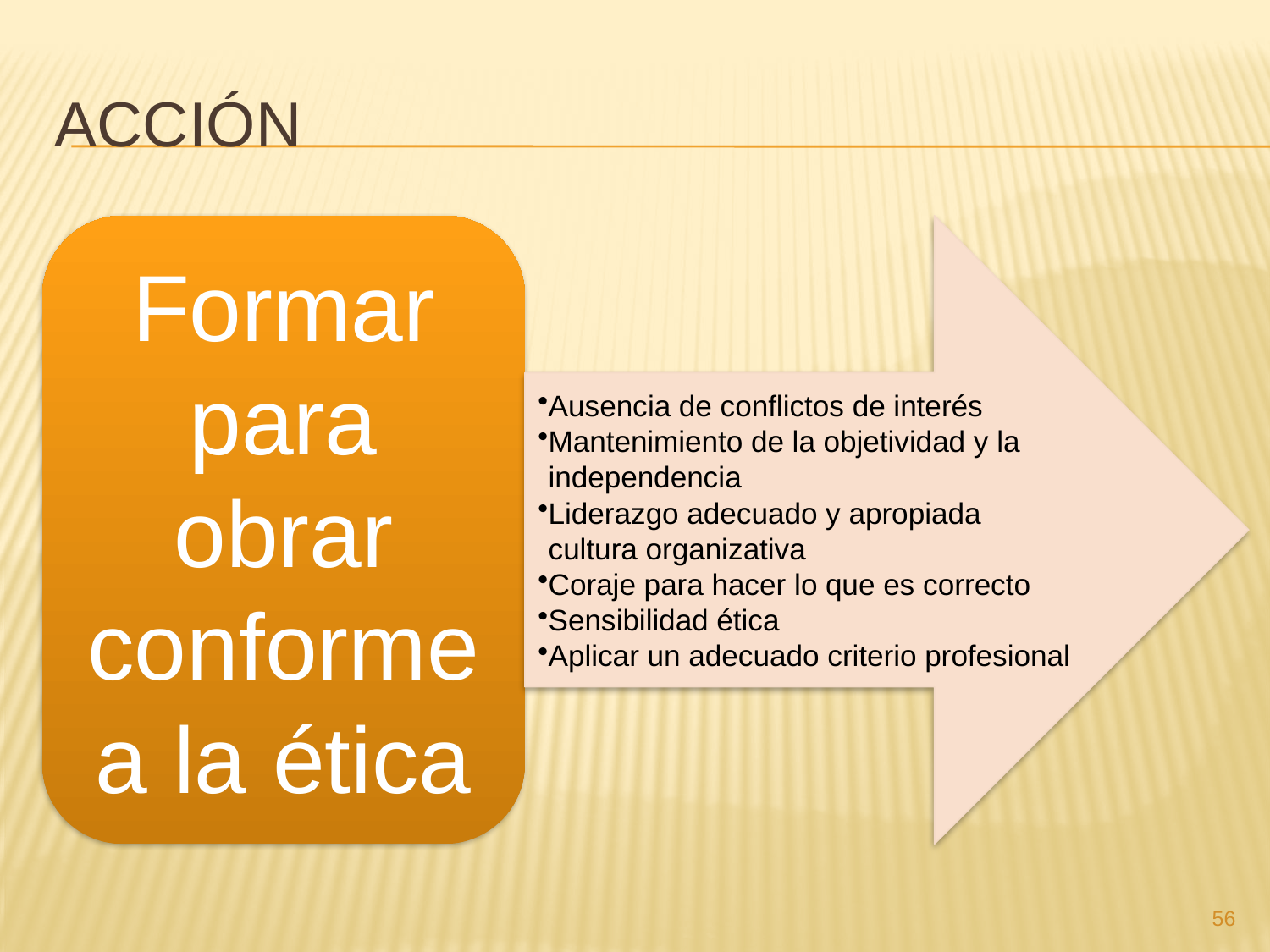

# acción
Formar para obrar conforme a la ética
Ausencia de conflictos de interés
Mantenimiento de la objetividad y la independencia
Liderazgo adecuado y apropiada cultura organizativa
Coraje para hacer lo que es correcto
Sensibilidad ética
Aplicar un adecuado criterio profesional
56